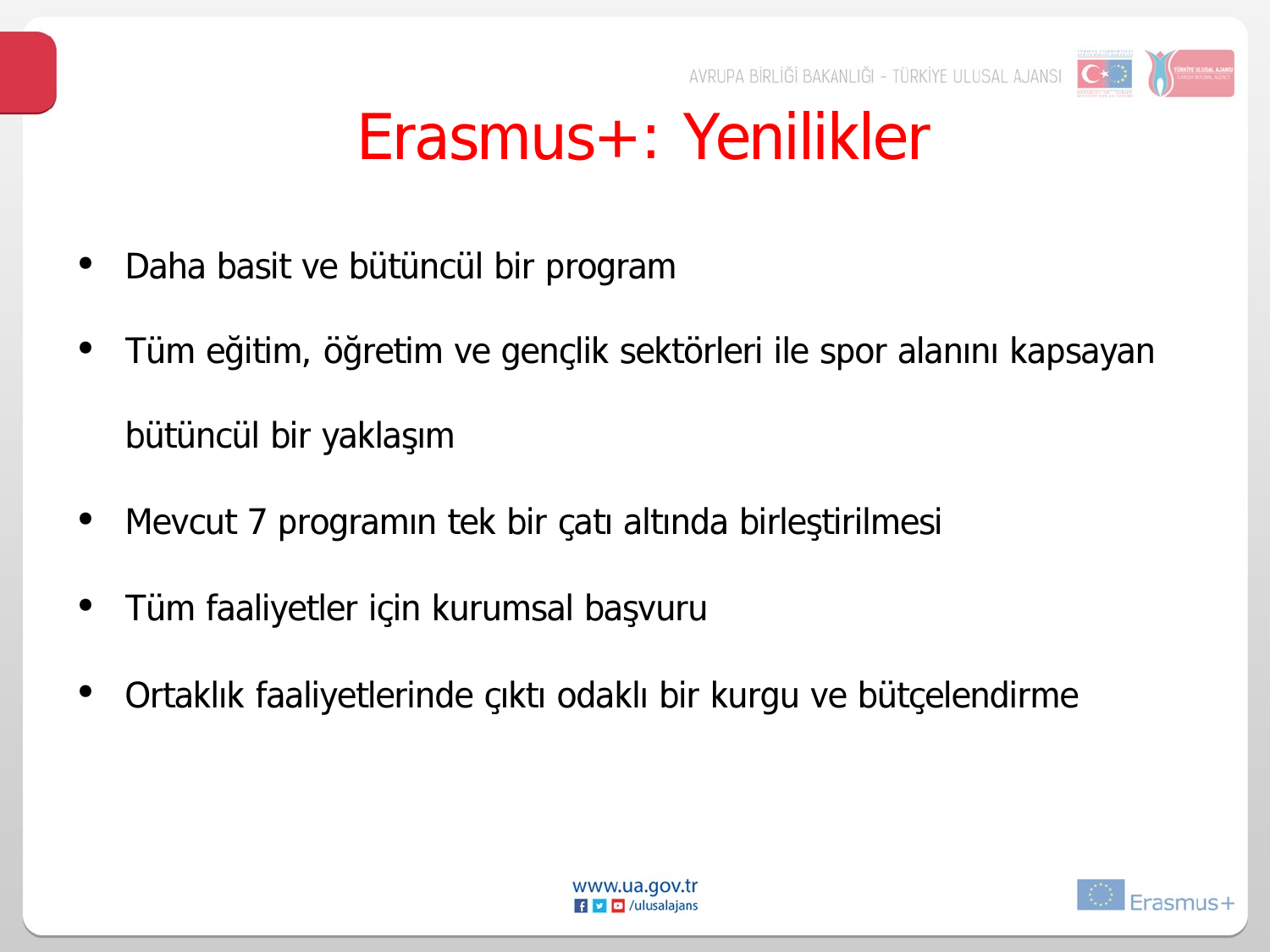

# Erasmus+: Yenilikler
Daha basit ve bütüncül bir program
Tüm eğitim, öğretim ve gençlik sektörleri ile spor alanını kapsayan bütüncül bir yaklaşım

Mevcut 7 programın tek bir çatı altında birleştirilmesi

Tüm faaliyetler için kurumsal başvuru

Ortaklık faaliyetlerinde çıktı odaklı bir kurgu ve bütçelendirme